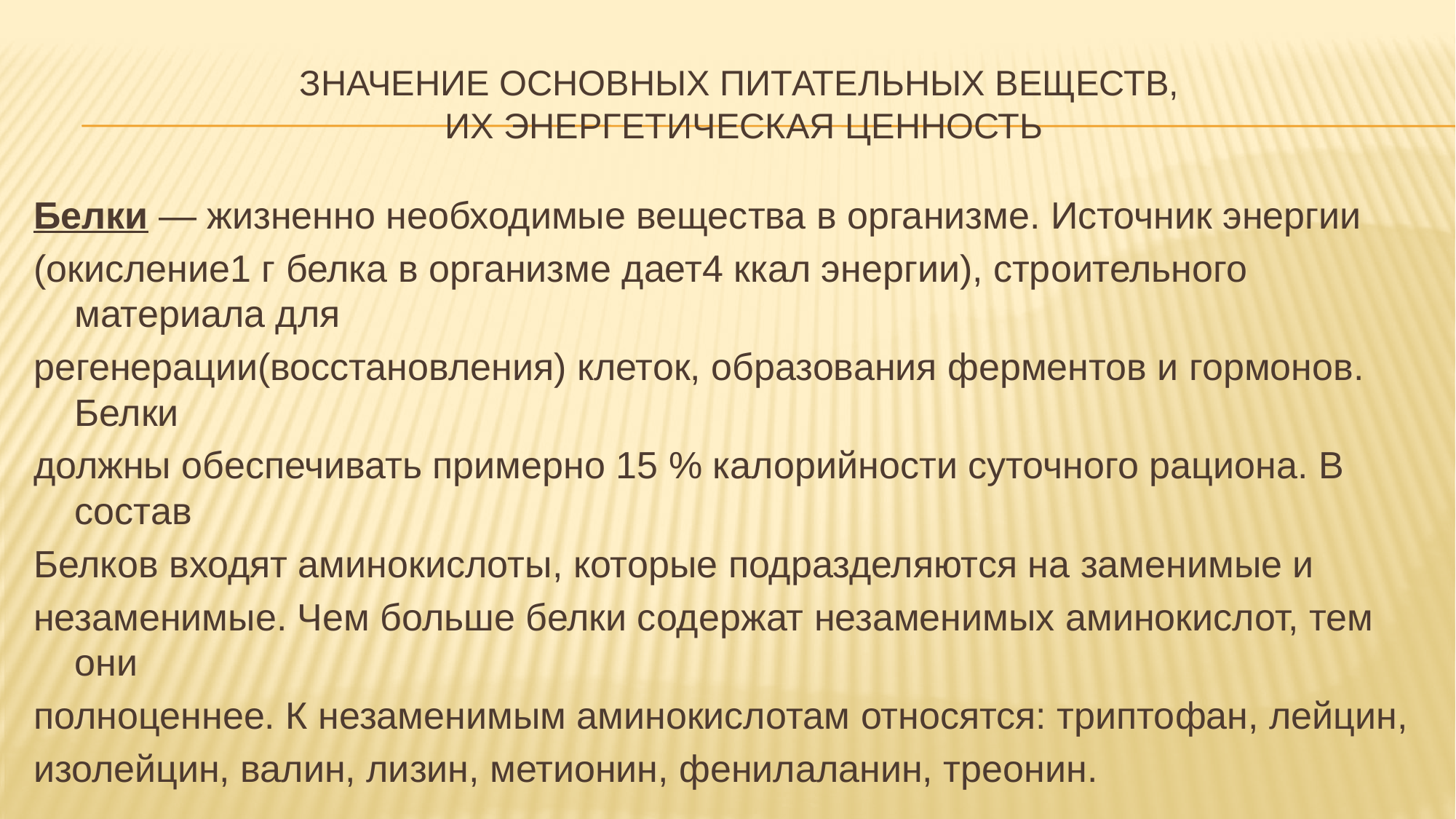

# Значение основных питательных веществ, их энергетическая ценность
Белки — жизненно необходимые вещества в организме. Источник энергии
(окисление1 г белка в организме дает4 ккал энергии), строительного материала для
регенерации(восстановления) клеток, образования ферментов и гормонов. Белки
должны обеспечивать примерно 15 % калорийности суточного рациона. В состав
Белков входят аминокислоты, которые подразделяются на заменимые и
незаменимые. Чем больше белки содержат незаменимых аминокислот, тем они
полноценнее. К незаменимым аминокислотам относятся: триптофан, лейцин,
изолейцин, валин, лизин, метионин, фенилаланин, треонин.